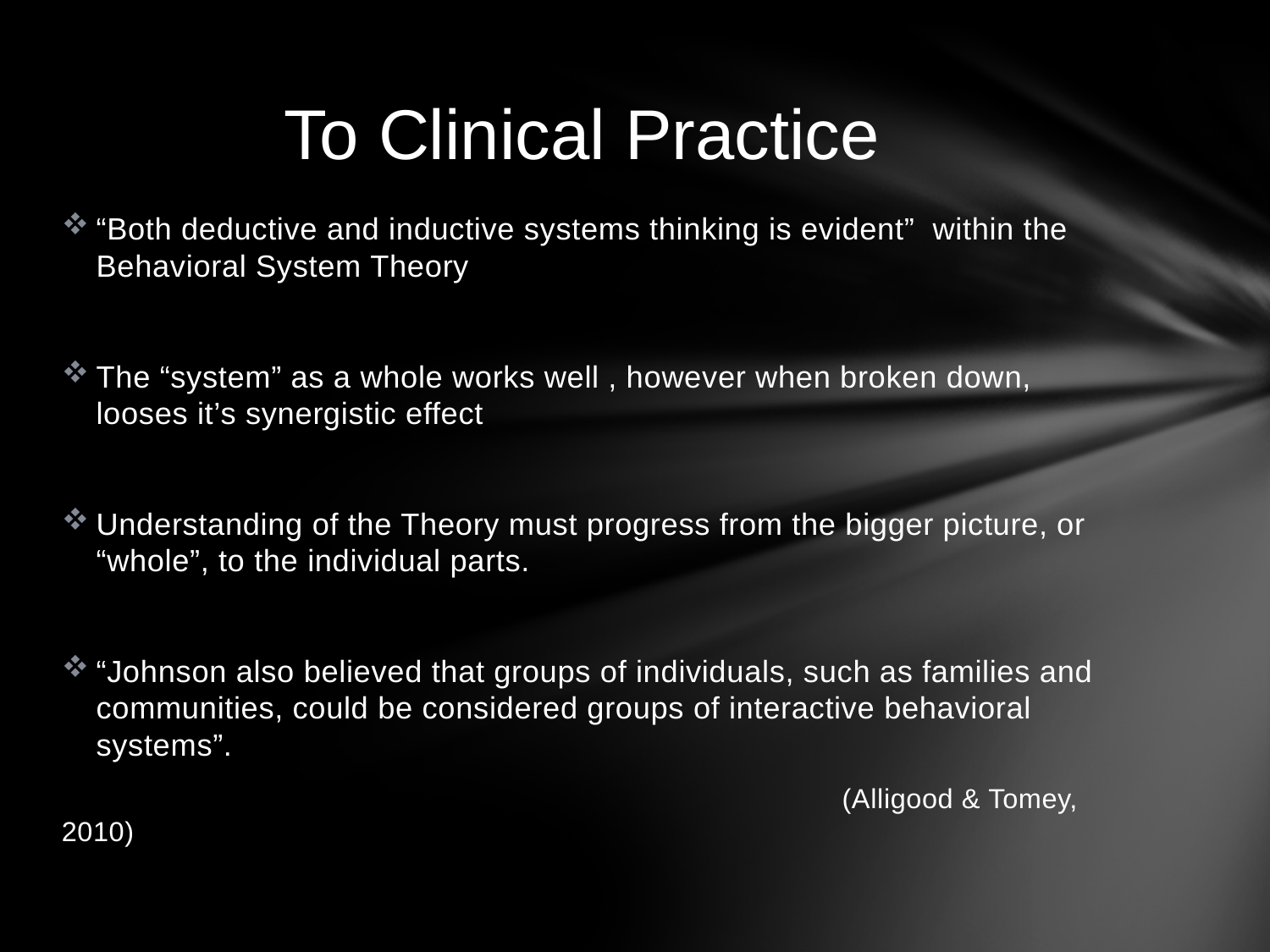

# To Clinical Practice
“Both deductive and inductive systems thinking is evident”  within the Behavioral System Theory

The “system” as a whole works well , however when broken down, looses it’s synergistic effect

Understanding of the Theory must progress from the bigger picture, or “whole”, to the individual parts.

“Johnson also believed that groups of individuals, such as families and communities, could be considered groups of interactive behavioral systems”.
	                                                                                  (Alligood & Tomey, 2010)